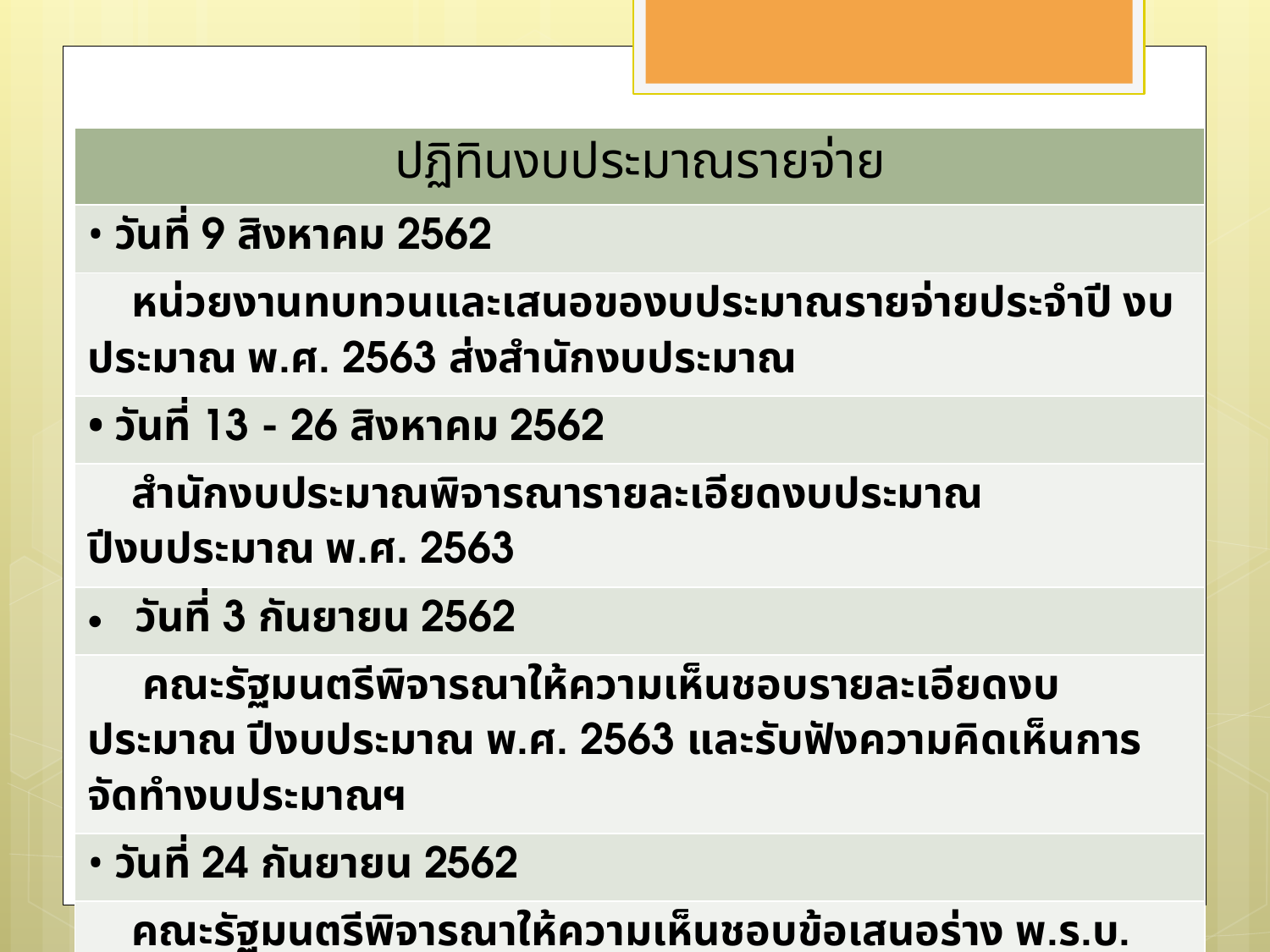

| ปฏิทินงบประมาณรายจ่าย |
| --- |
| • วันที่ 9 สิงหาคม 2562 |
| หน่วยงานทบทวนและเสนอของบประมาณรายจ่ายประจำปี งบประมาณ พ.ศ. 2563 ส่งสำนักงบประมาณ |
| • วันที่ 13 - 26 สิงหาคม 2562 |
| สำนักงบประมาณพิจารณารายละเอียดงบประมาณ ปีงบประมาณ พ.ศ. 2563 |
| วันที่ 3 กันยายน 2562 |
| คณะรัฐมนตรีพิจารณาให้ความเห็นชอบรายละเอียดงบประมาณ ปีงบประมาณ พ.ศ. 2563 และรับฟังความคิดเห็นการจัดทำงบประมาณฯ |
| • วันที่ 24 กันยายน 2562 |
| คณะรัฐมนตรีพิจารณาให้ความเห็นชอบข้อเสนอร่าง พ.ร.บ. งบประมาณรายจ่ายฯ |
| • วันที่ 24 กันยายน - 4 ตุลาคม 2562 |
| สำนักงบประมาณพิจารณาดำเนินการจัดพิมพ์ร่าง พ.ร.บ.งบประมาณรายจ่ายฯ |